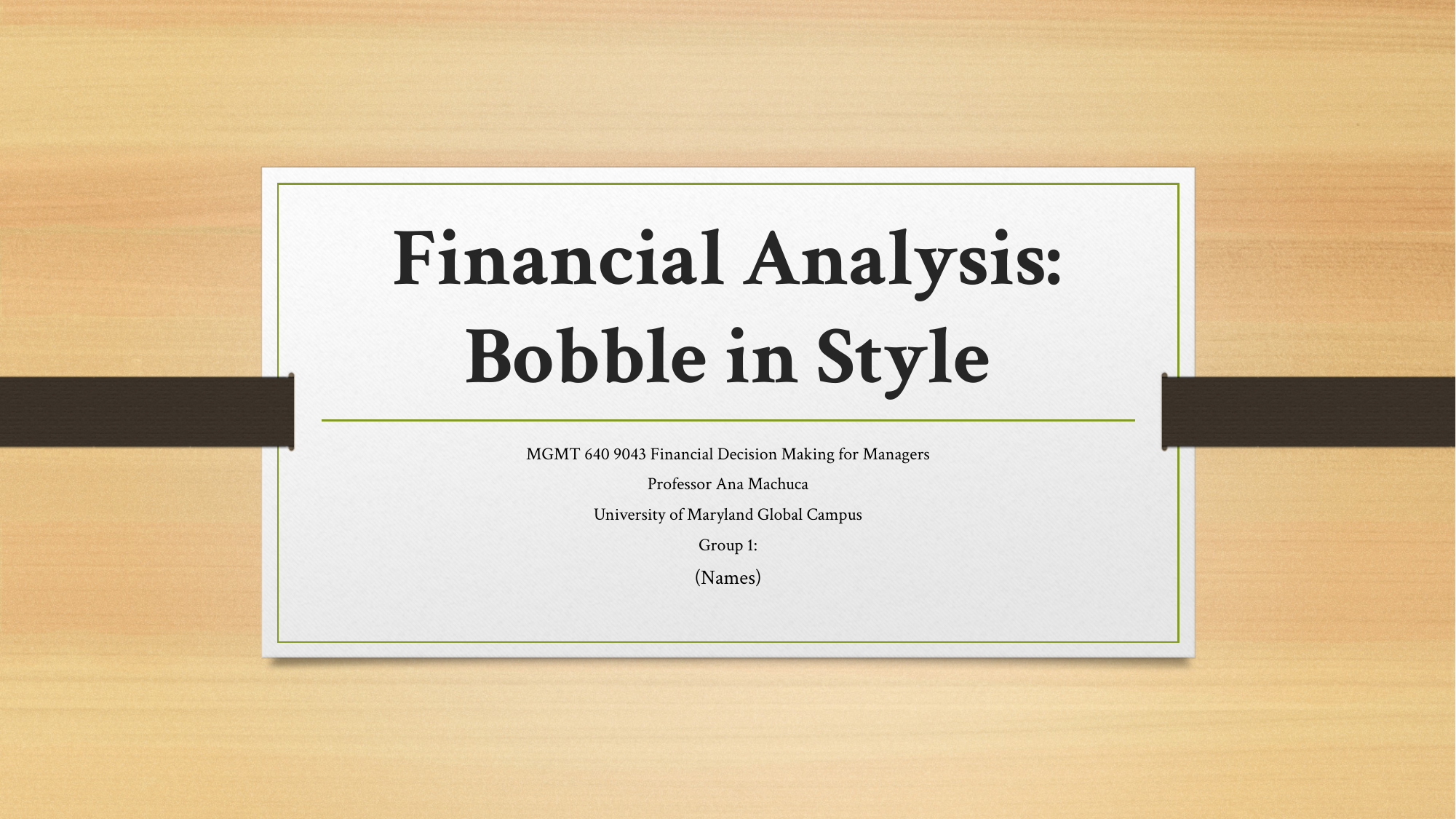

# Financial Analysis: Bobble in Style
MGMT 640 9043 Financial Decision Making for Managers
Professor Ana Machuca
University of Maryland Global Campus
Group 1:
(Names)